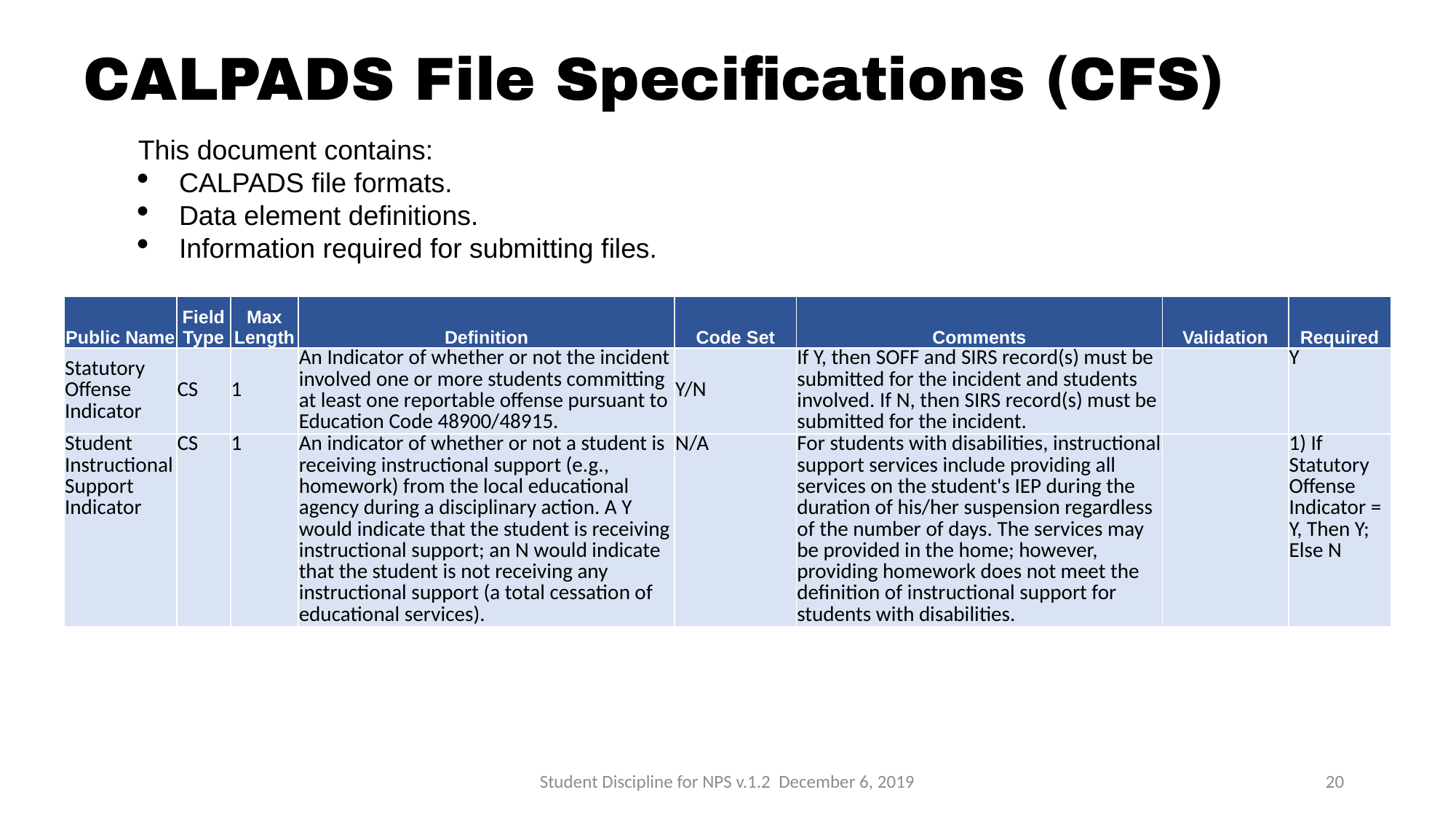

# CALPADS File Specifications (CFS)
This document contains:
CALPADS file formats.
Data element definitions.
Information required for submitting files.
| Public Name | Field Type | Max Length | Definition | Code Set | Comments | Validation | Required |
| --- | --- | --- | --- | --- | --- | --- | --- |
| Statutory Offense Indicator | CS | 1 | An Indicator of whether or not the incident involved one or more students committing at least one reportable offense pursuant to Education Code 48900/48915. | Y/N | If Y, then SOFF and SIRS record(s) must be submitted for the incident and students involved. If N, then SIRS record(s) must be submitted for the incident. |  | Y |
| Student Instructional Support Indicator | CS | 1 | An indicator of whether or not a student is receiving instructional support (e.g., homework) from the local educational agency during a disciplinary action. A Y would indicate that the student is receiving instructional support; an N would indicate that the student is not receiving any instructional support (a total cessation of educational services). | N/A | For students with disabilities, instructional support services include providing all services on the student's IEP during the duration of his/her suspension regardless of the number of days. The services may be provided in the home; however, providing homework does not meet the definition of instructional support for students with disabilities. |  | 1) If Statutory Offense Indicator = Y, Then Y; Else N |
Student Discipline for NPS v.1.2  December 6, 2019
20